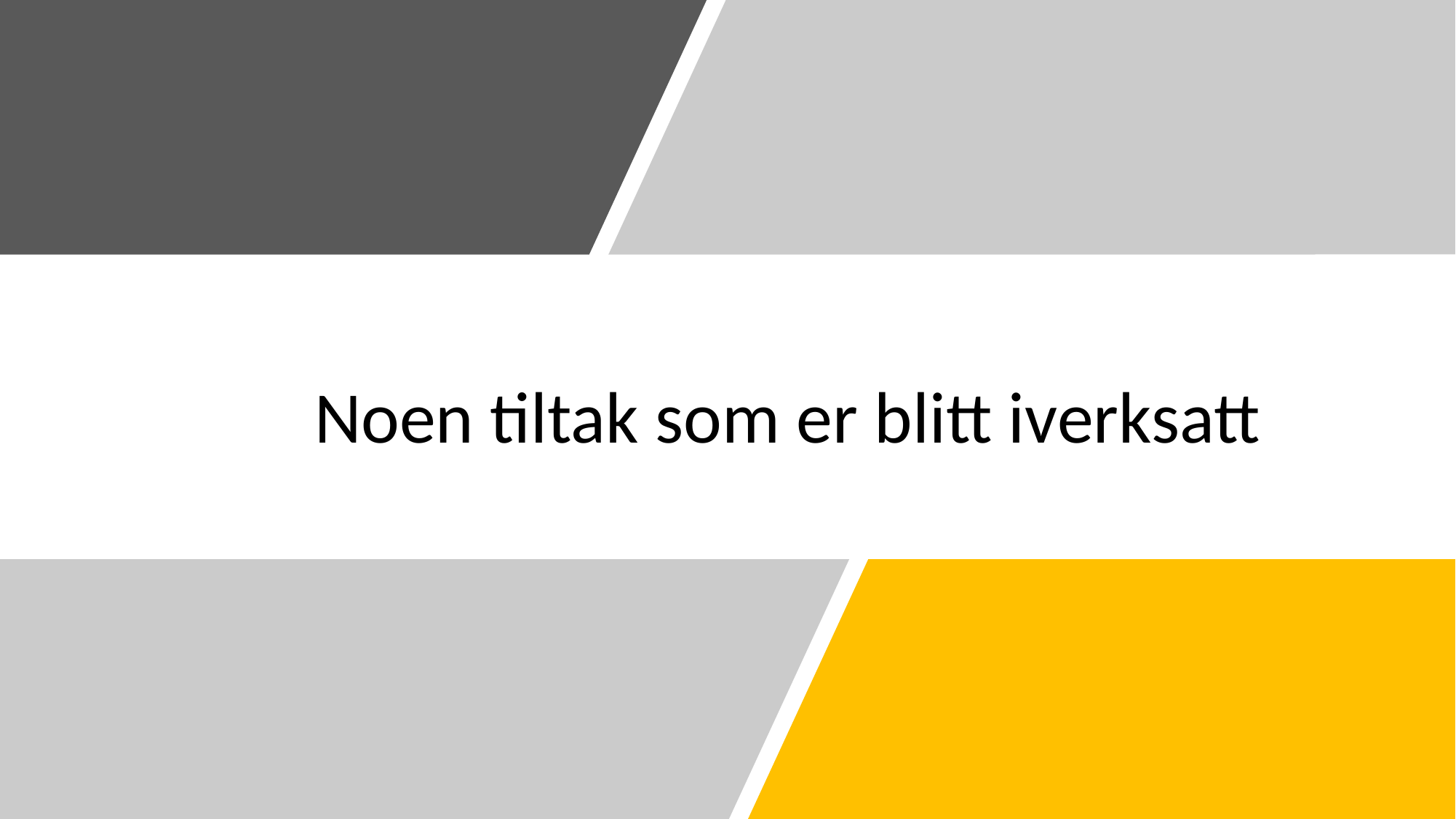

# Noen tiltak som er blitt iverksatt